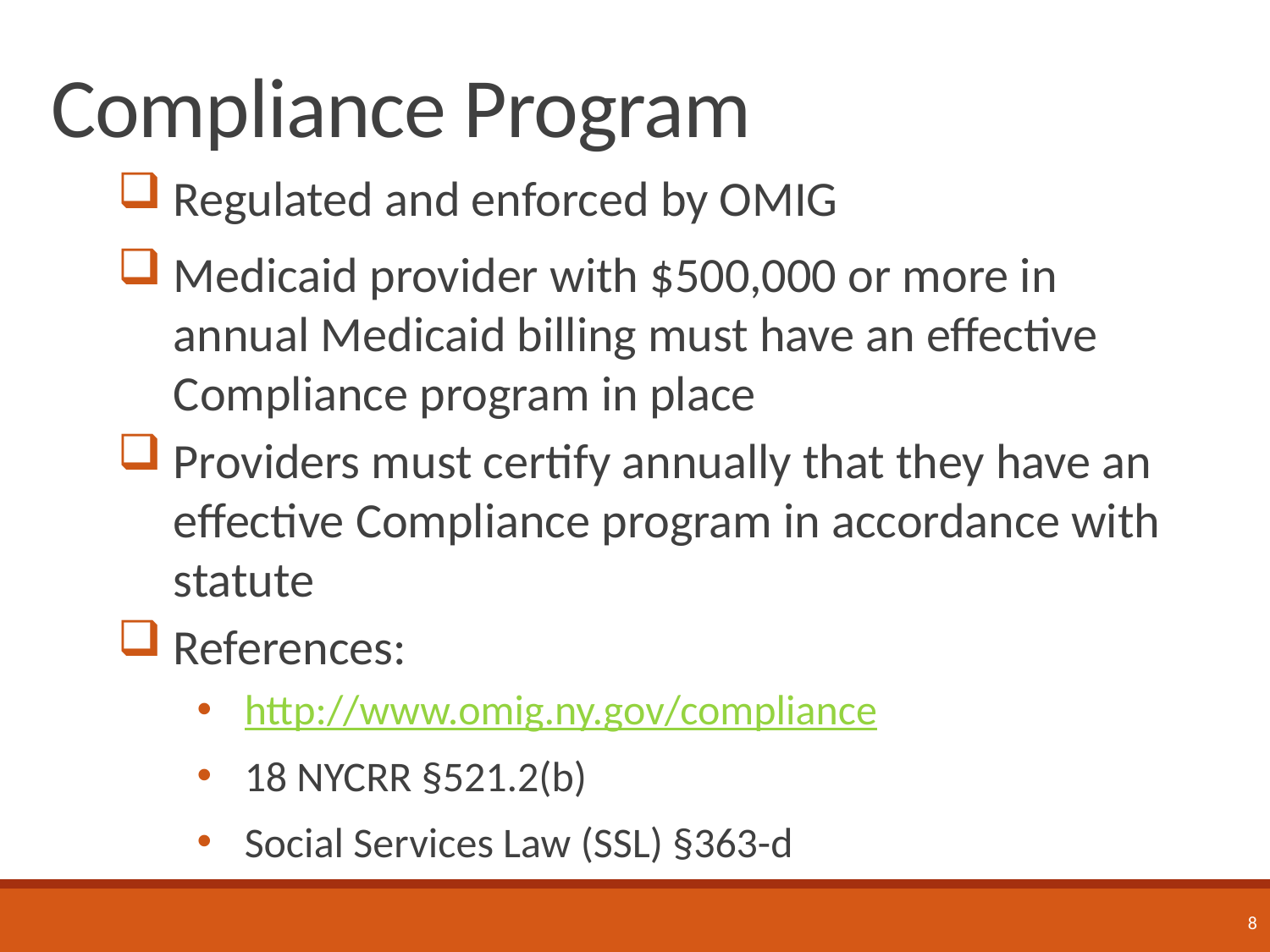

# Compliance Program
Regulated and enforced by OMIG

Medicaid provider with $500,000 or more in annual Medicaid billing must have an effective Compliance program in place

Providers must certify annually that they have an effective Compliance program in accordance with statute

References:
http://www.omig.ny.gov/compliance
18 NYCRR §521.2(b)
Social Services Law (SSL) §363-d

8